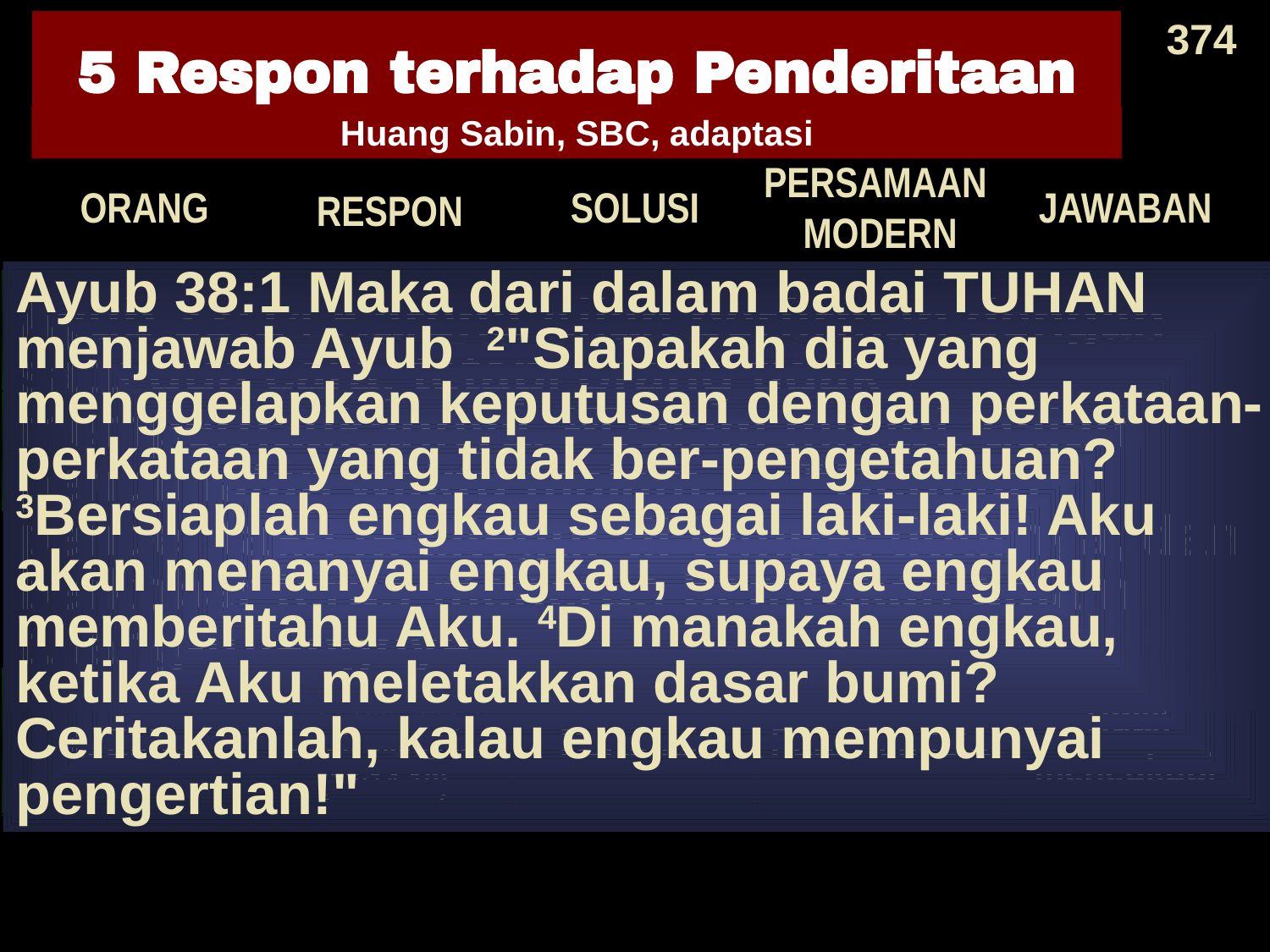

374
# 5 Respon terhadap Penderitaan
Huang Sabin, SBC, adaptasi
ORANG

RESPON

SOLUSI

PERSAMAAN
MODERN

JAWABAN

4. Elihu

Pencobaan adalah untuk mengajar
(33:14-19)

Bertahan

Para Pendeta

Tidak mencukupi

5. GOD

Not 'Why?" but "Who?" (38–42)

Worship

None

Unpopular

Ayub 38:1 Maka dari dalam badai TUHAN menjawab Ayub  2"Siapakah dia yang menggelapkan keputusan dengan perkataan-perkataan yang tidak ber-pengetahuan? 3Bersiaplah engkau sebagai laki-laki! Aku akan menanyai engkau, supaya engkau memberitahu Aku. 4Di manakah engkau, ketika Aku meletakkan dasar bumi? Ceritakanlah, kalau engkau mempunyai pengertian!"
1. Istri Ayub
Kutukilah Allah & matilah (2:9)
Bunuh diri
Anak muda
Tidak dapat diterima
Ayub 33:14 Karena Allah berfirman dengan satu dua cara, tetapi orang tidak memperhatikannya. 15Dalam mimpi, dalam penglihatan waktu malam. . . 19Dengan penderitaan ia ditegur di tempat tidurnya, dan berkobar terus-menerus bentrokan dalam tulang-tulangnya.

2. Tiga “sahabat"
Penderitaan adalah akibat dosa (4:7-8)
Pertobatan
“Sebut, dan tuntutlah”
Tidak selalu
dapat diterapkan
3.  Ayub
Allah tidak adil & tidak peduli (19:7)
Mengeluh
Orang yang berkabung
Tidak Alkitabiah
5. ALLAH
Bukan “Mengapa?” tetapi “Siapa?”
Penyembahan
Tidak ada
Tidak biasanya